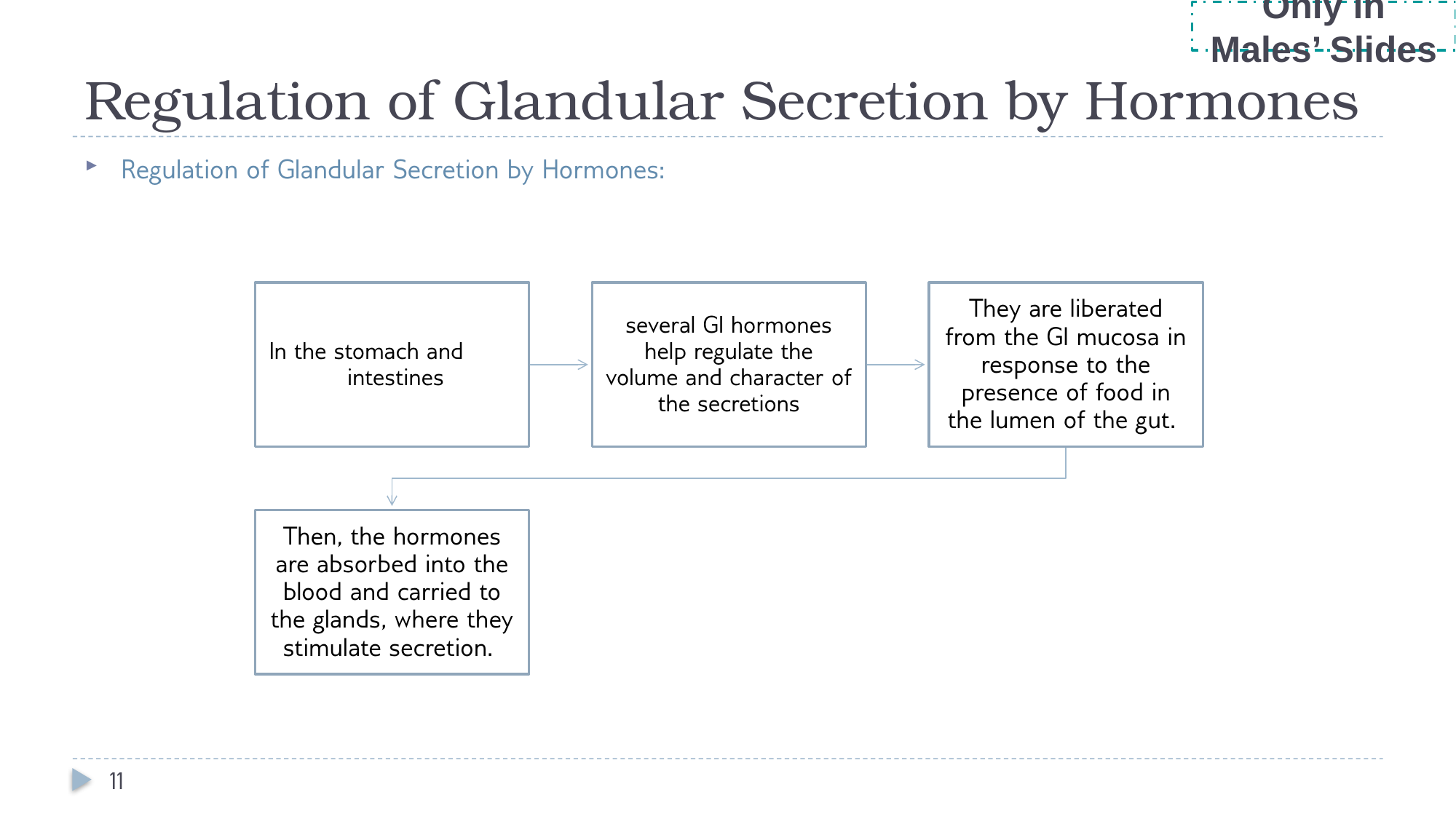

Only in Males’ Slides
# Regulation of Glandular Secretion by Hormones
Regulation of Glandular Secretion by Hormones:

In the stomach and         intestines

several GI hormones help regulate the volume and character of the secretions

They are liberated from the GI mucosa in response to the presence of food in the lumen of the gut.
Then, the hormones are absorbed into the blood and carried to the glands, where they stimulate secretion.
11